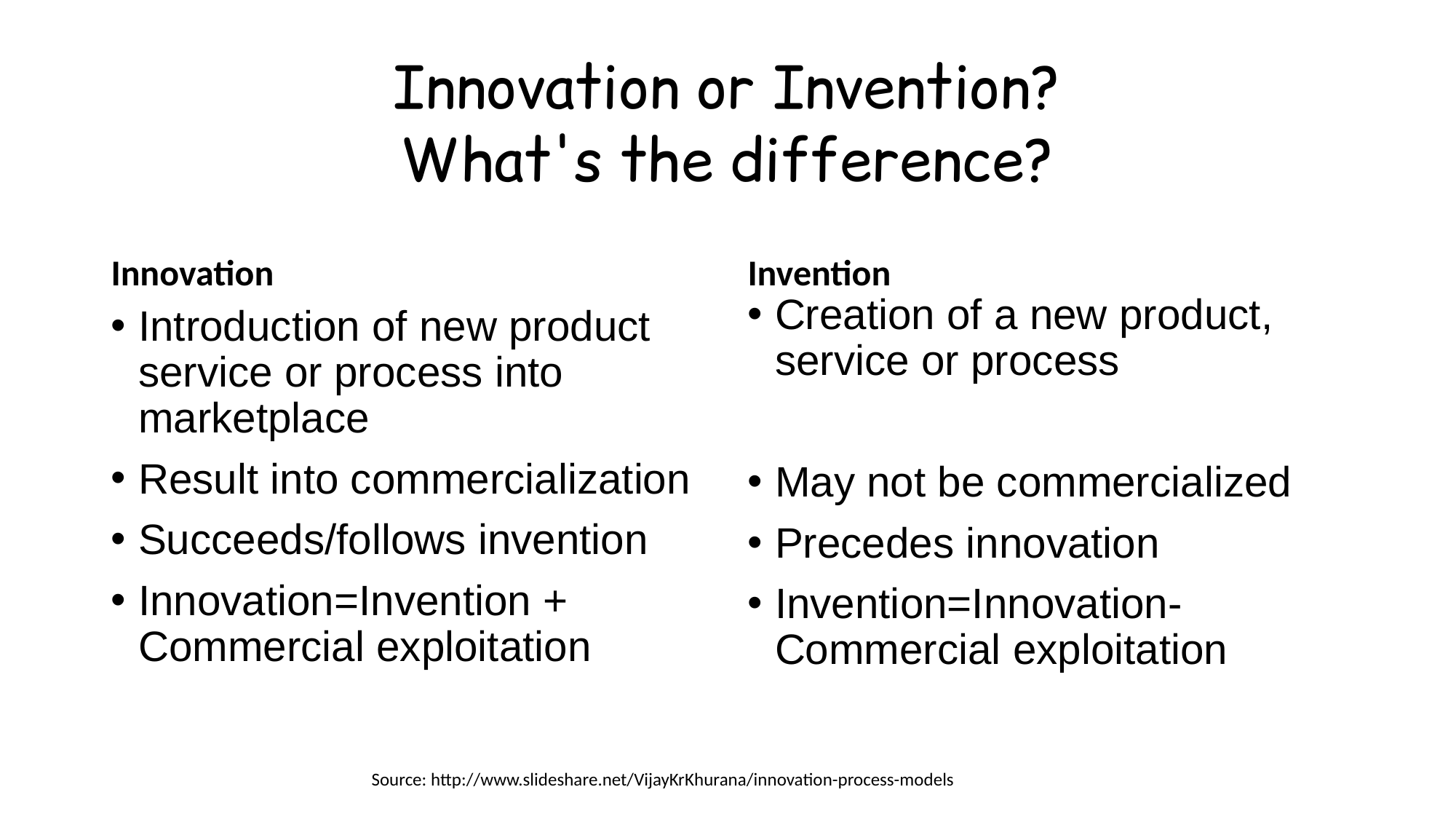

# Innovation or Invention? What's the difference?
Innovation
Invention
Creation of a new product, service or process

May not be commercialized
Precedes innovation
Invention=Innovation-Commercial exploitation
Introduction of new product service or process into marketplace
Result into commercialization
Succeeds/follows invention
Innovation=Invention + Commercial exploitation

Source: http://www.slideshare.net/VijayKrKhurana/innovation-process-models